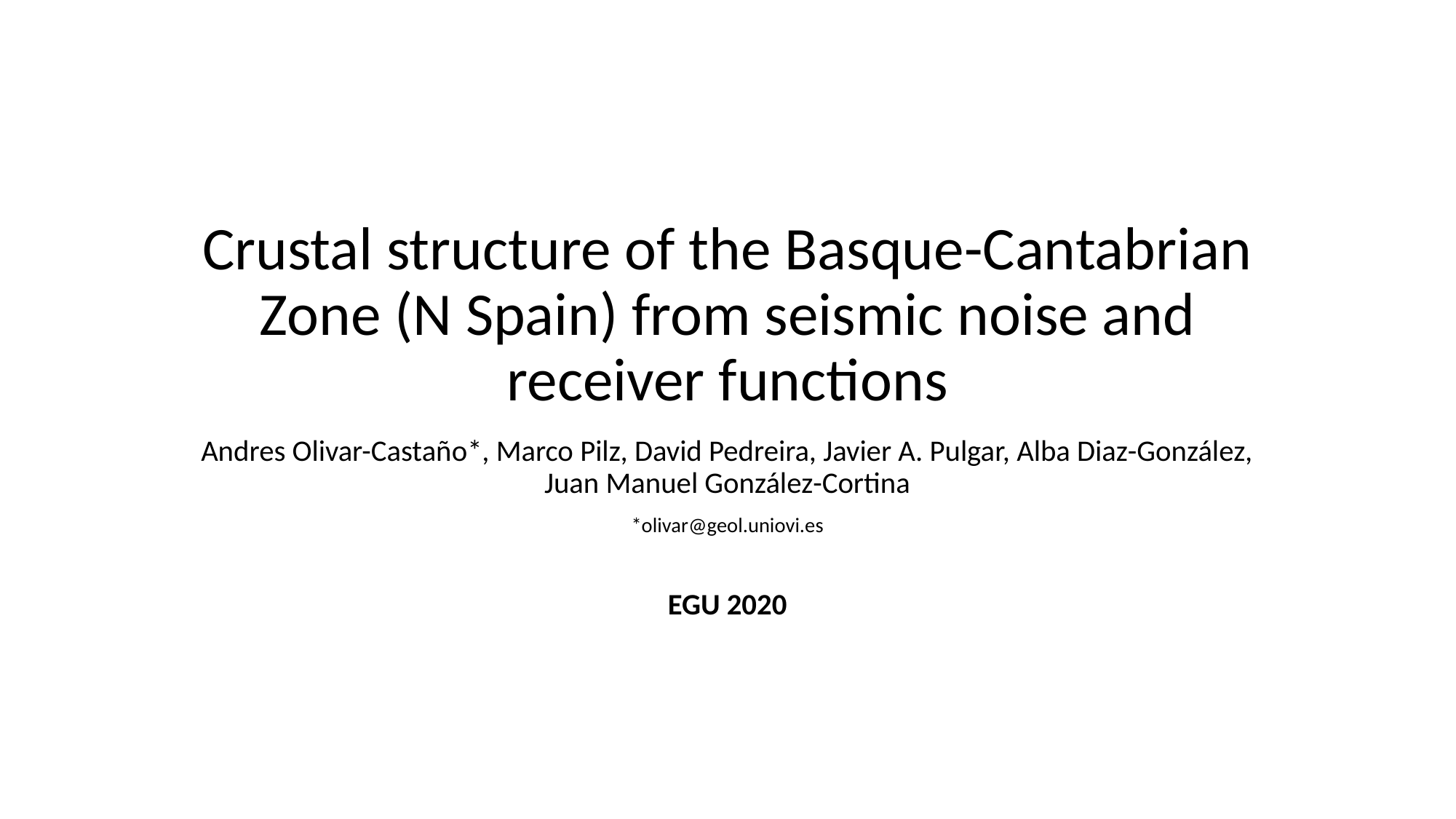

# Crustal structure of the Basque-Cantabrian Zone (N Spain) from seismic noise and receiver functions
Andres Olivar-Castaño*, Marco Pilz, David Pedreira, Javier A. Pulgar, Alba Diaz-González, Juan Manuel González-Cortina
*olivar@geol.uniovi.es

EGU 2020